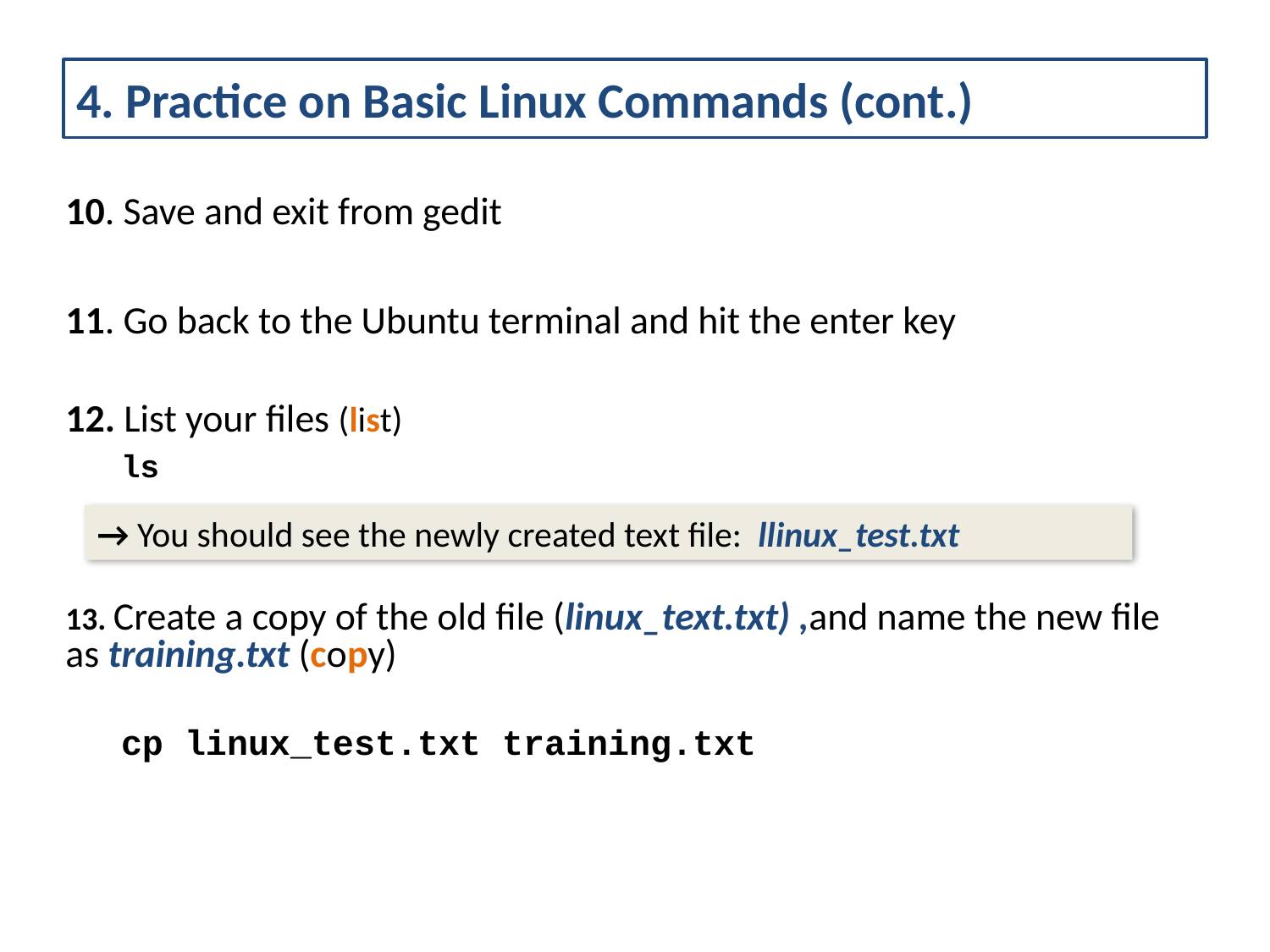

# 4. Practice on Basic Linux Commands (cont.)
10. Save and exit from gedit

11. Go back to the Ubuntu terminal and hit the enter key

12. List your files (list)
ls

13. Create a copy of the old file (linux_text.txt) ,and name the new file as training.txt (copy)

cp linux_test.txt training.txt

→ You should see the newly created text file:  llinux_test.txt